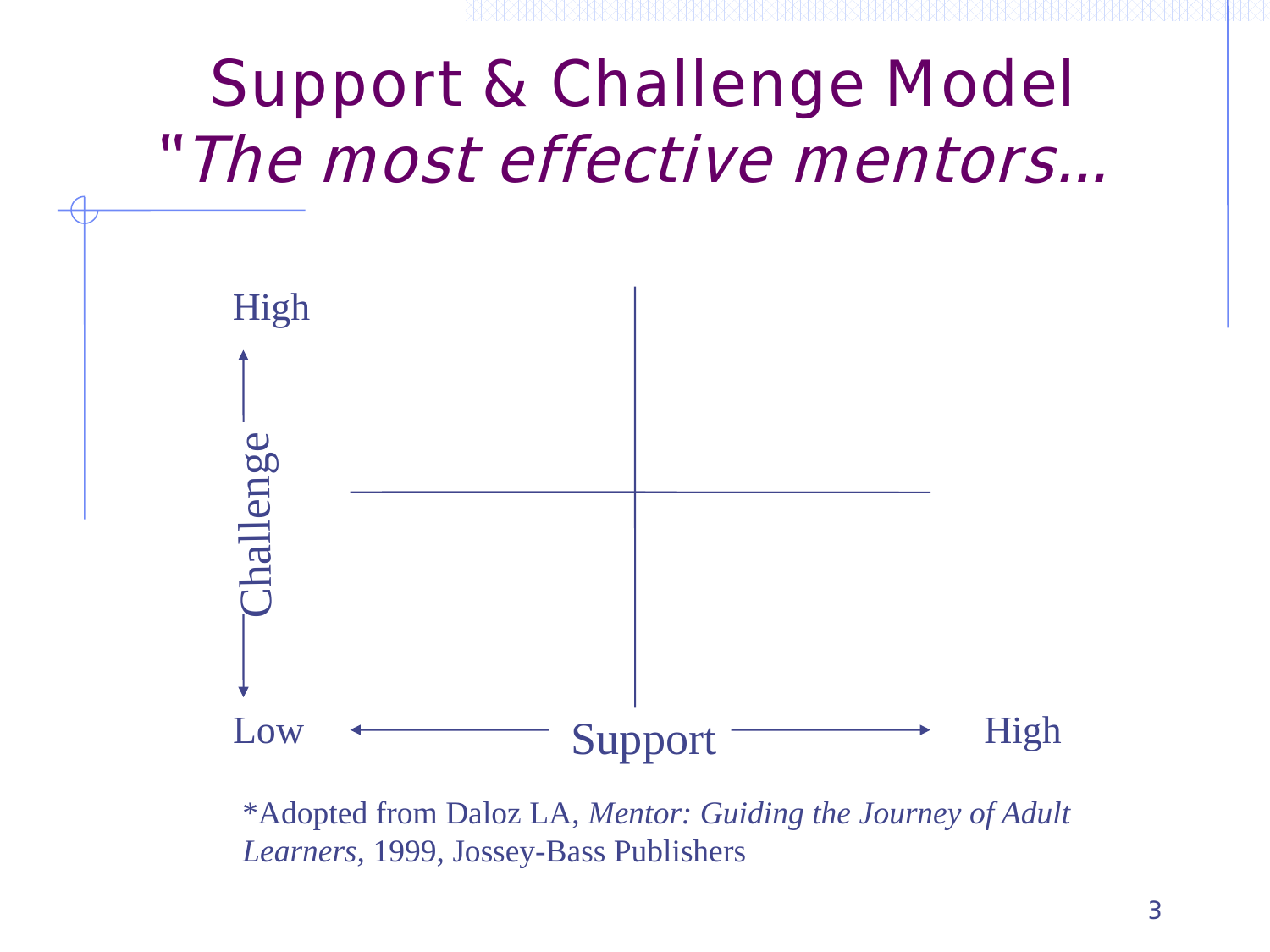

# Support & Challenge Model “The most effective mentors…
High

Challenge

Low
High
Support

*Adopted from Daloz LA, Mentor: Guiding the Journey of Adult Learners, 1999, Jossey-Bass Publishers
3